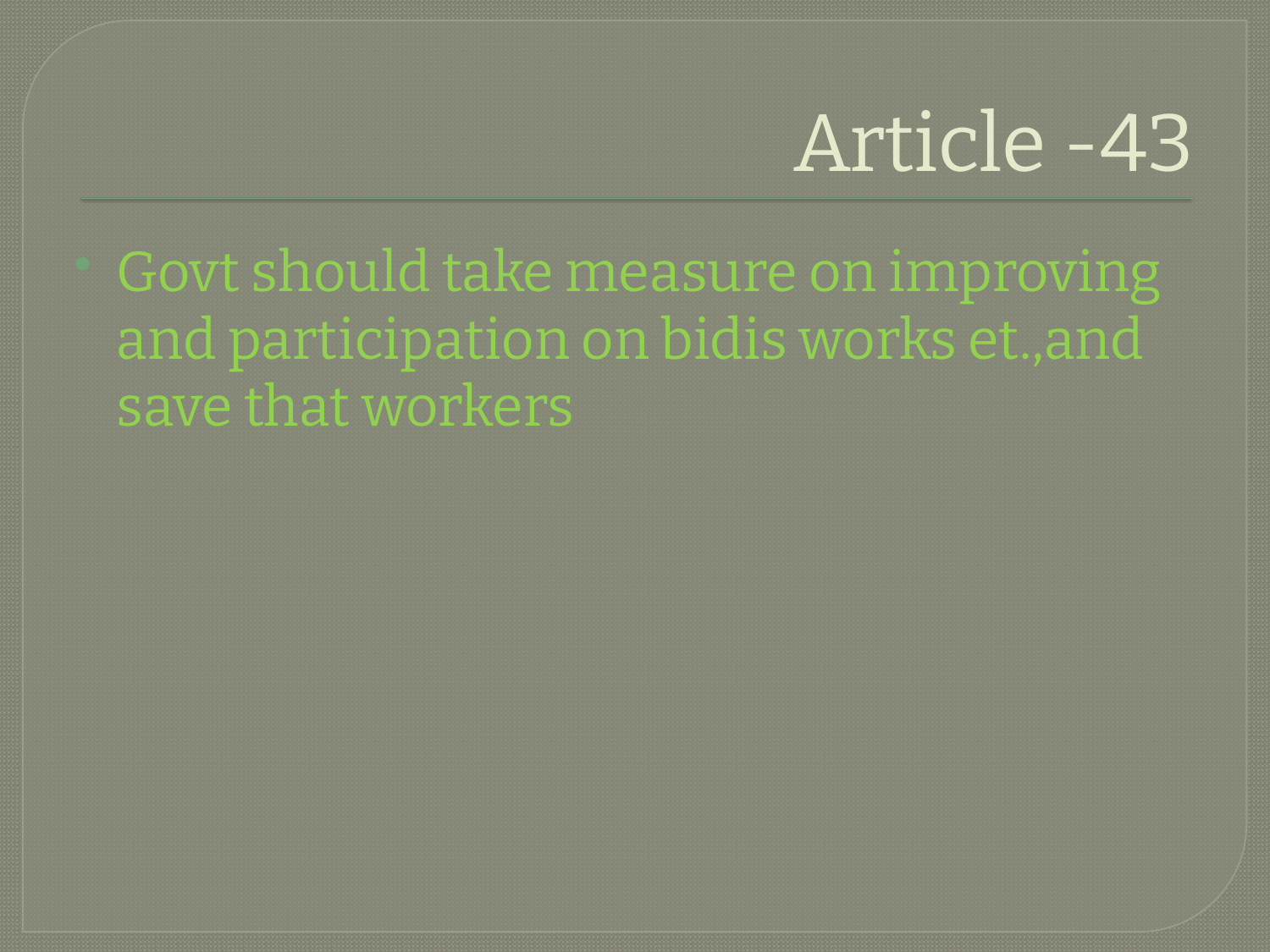

# Article -43
Govt should take measure on improving and participation on bidis works et.,and save that workers